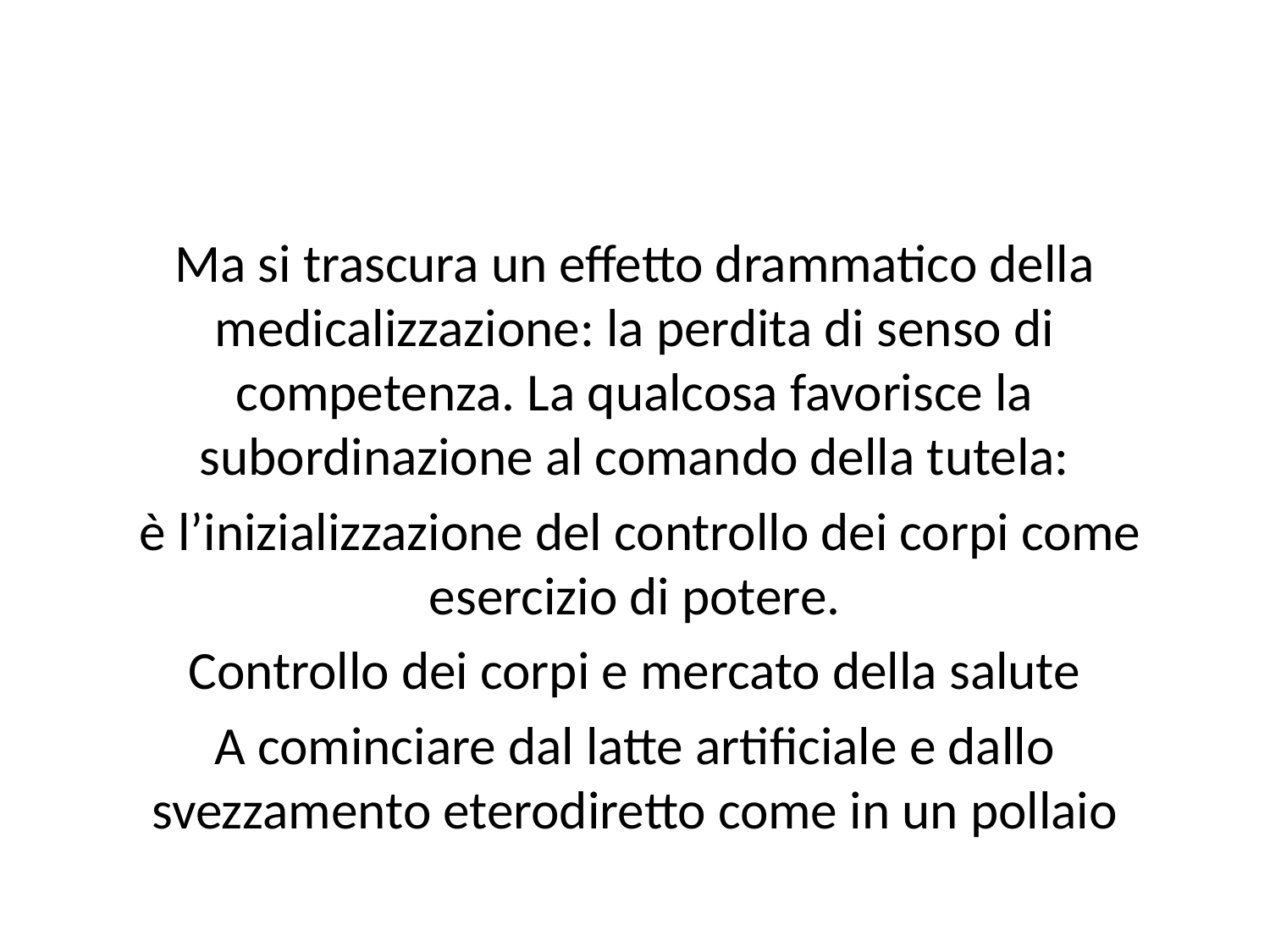

#
Ma si trascura un effetto drammatico della medicalizzazione: la perdita di senso di competenza. La qualcosa favorisce la subordinazione al comando della tutela:
 è l’inizializzazione del controllo dei corpi come esercizio di potere.
Controllo dei corpi e mercato della salute
A cominciare dal latte artificiale e dallo svezzamento eterodiretto come in un pollaio